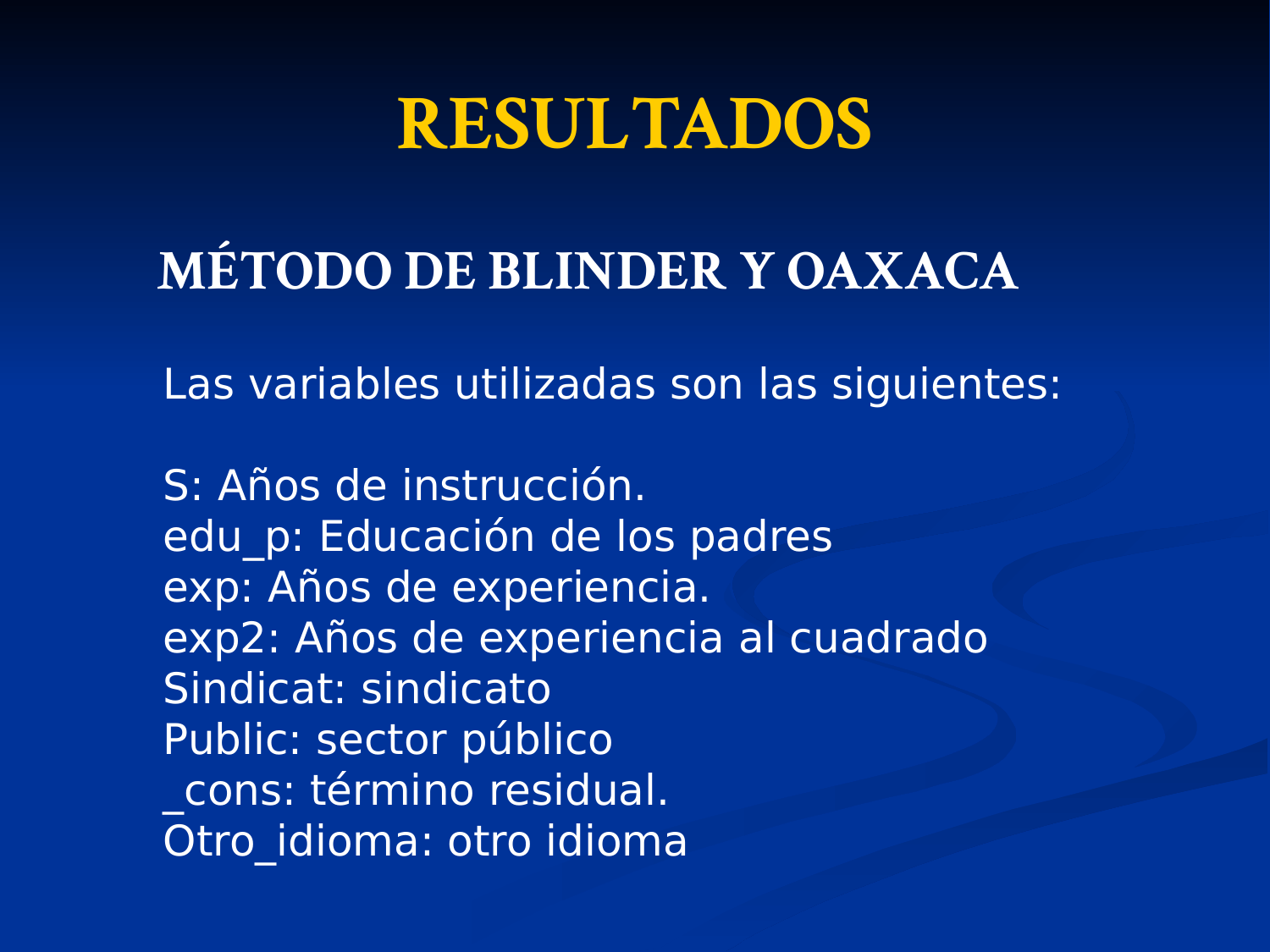

# RESULTADOS
MÉTODO DE BLINDER Y OAXACA
Las variables utilizadas son las siguientes:

S: Años de instrucción.
edu_p: Educación de los padres
exp: Años de experiencia.
exp2: Años de experiencia al cuadrado
Sindicat: sindicato
Public: sector público
_cons: término residual.
Otro_idioma: otro idioma